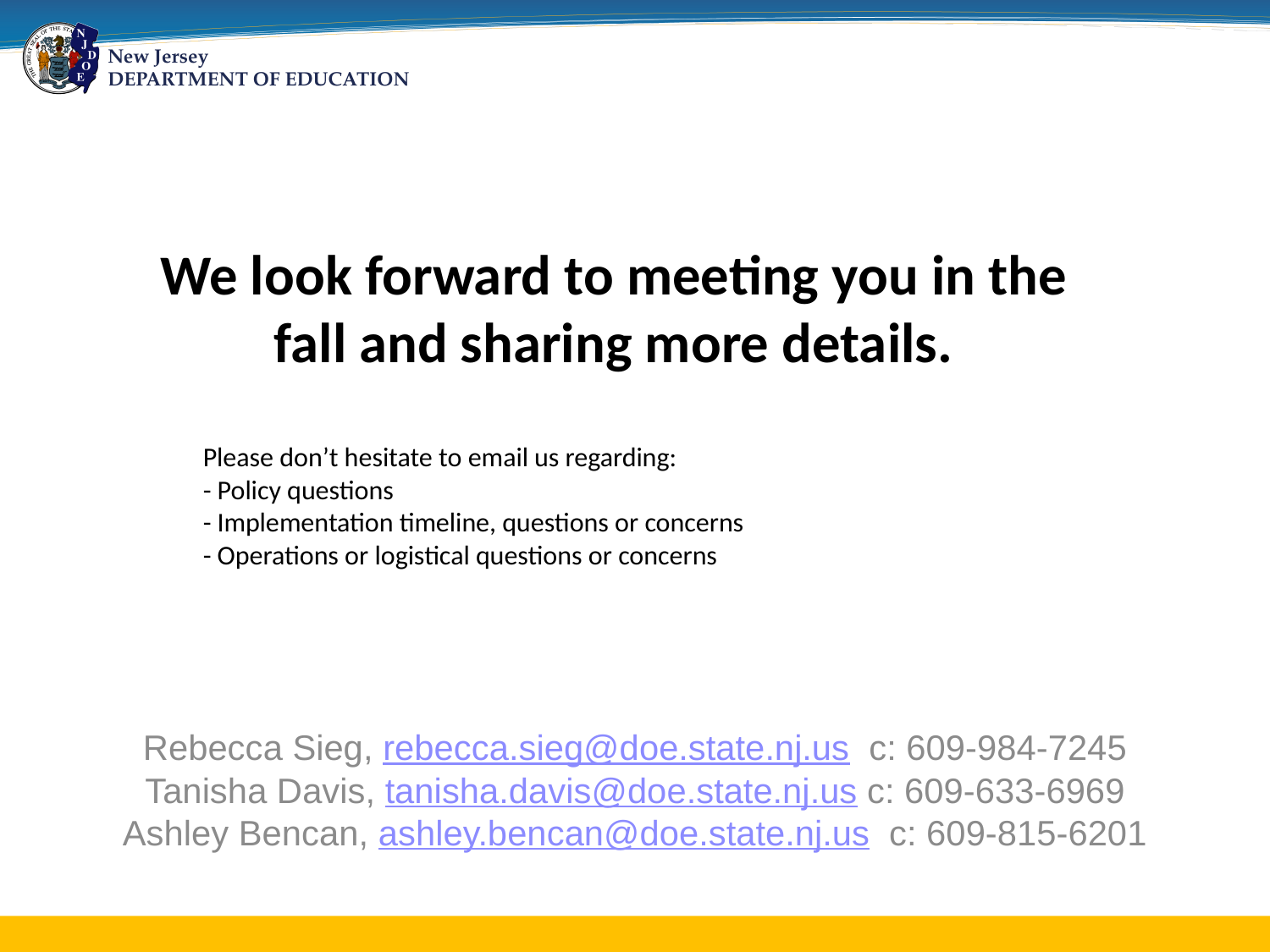

We look forward to meeting you in the fall and sharing more details.
# Please don’t hesitate to email us regarding: - Policy questions - Implementation timeline, questions or concerns - Operations or logistical questions or concerns
Rebecca Sieg, rebecca.sieg@doe.state.nj.us  c: 609-984-7245
Tanisha Davis, tanisha.davis@doe.state.nj.us c: 609-633-6969
Ashley Bencan, ashley.bencan@doe.state.nj.us  c: 609-815-6201